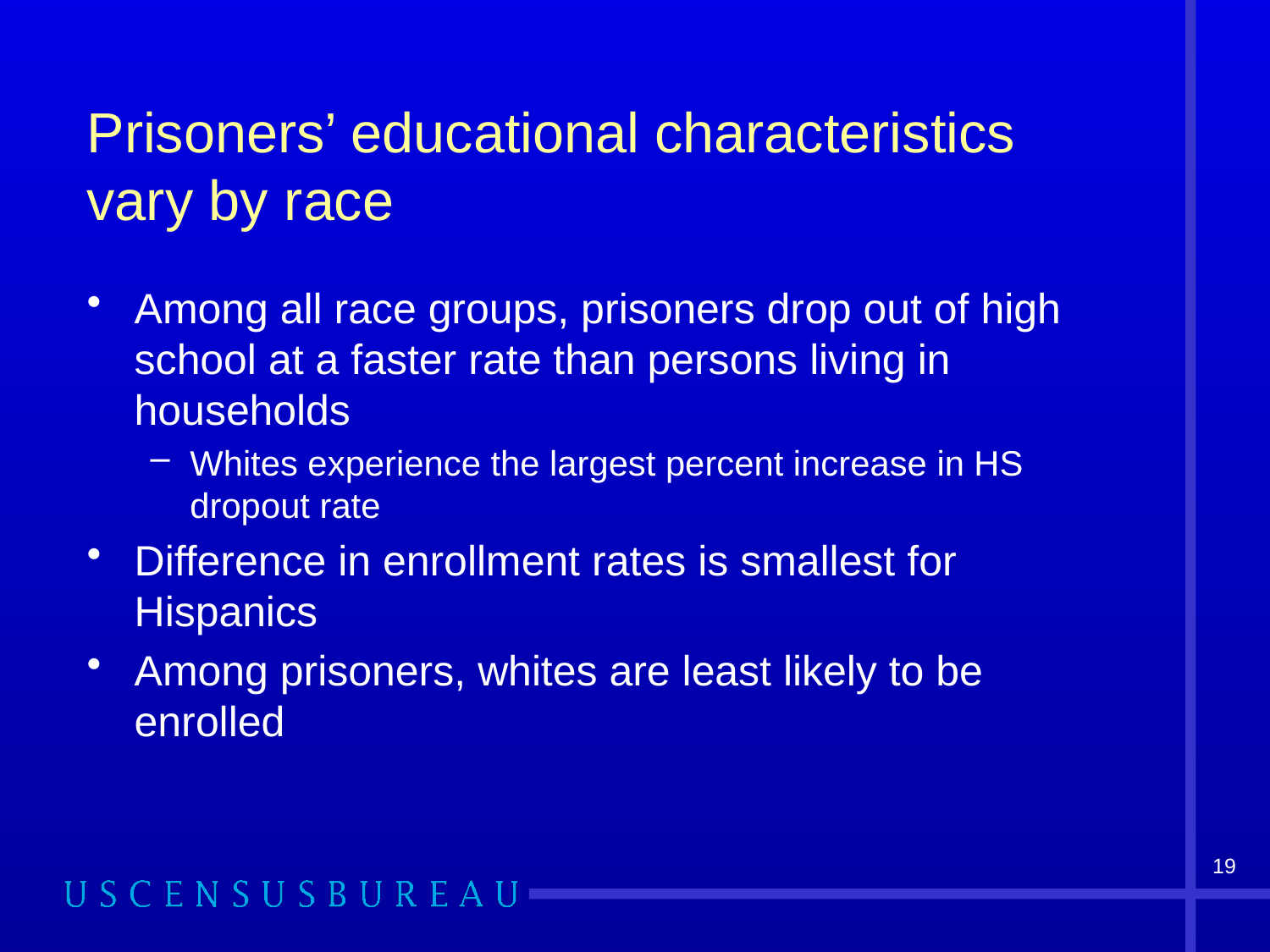

# Prisoners’ educational characteristics vary by race
Among all race groups, prisoners drop out of high school at a faster rate than persons living in households
Whites experience the largest percent increase in HS dropout rate
Difference in enrollment rates is smallest for Hispanics
Among prisoners, whites are least likely to be enrolled

19